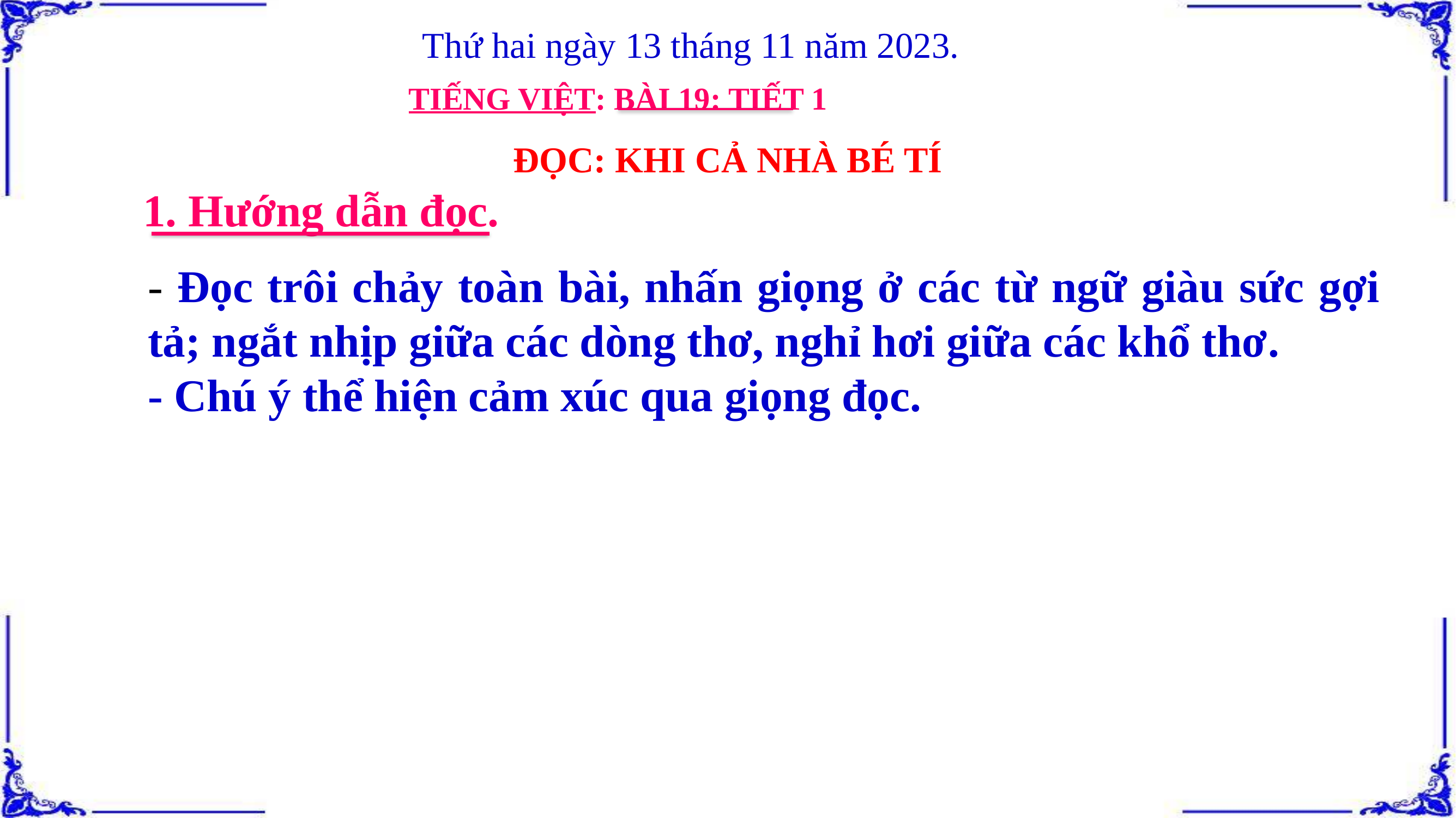

Thứ hai ngày 13 tháng 11 năm 2023.
TIẾNG VIỆT: BÀI 19: TIẾT 1
ĐỌC: KHI CẢ NHÀ BÉ TÍ
1. Hướng dẫn đọc.
- Đọc trôi chảy toàn bài, nhấn giọng ở các từ ngữ giàu sức gợi tả; ngắt nhịp giữa các dòng thơ, nghỉ hơi giữa các khổ thơ.
- Chú ý thể hiện cảm xúc qua giọng đọc.